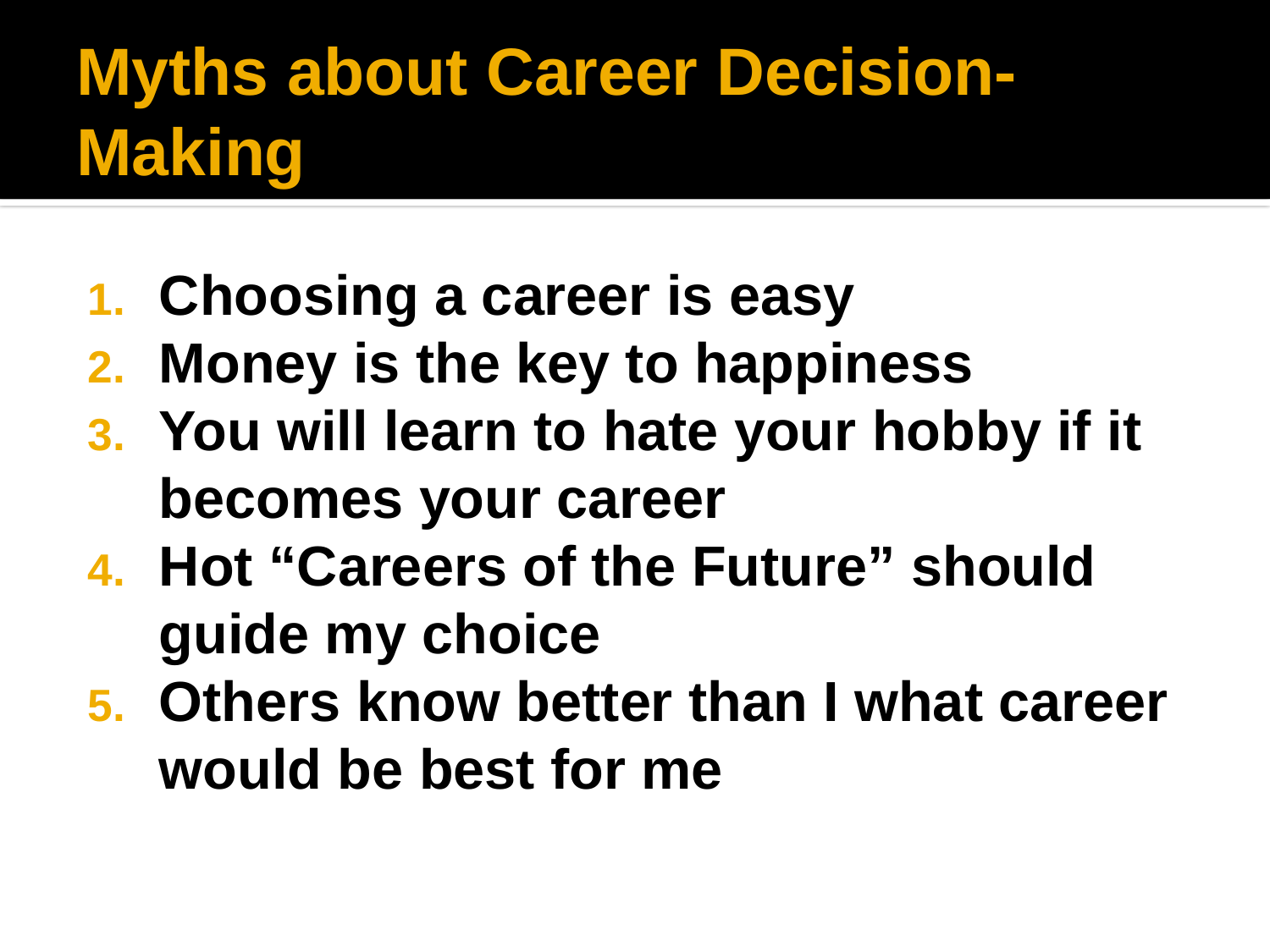

# Myths about Career Decision-Making
Choosing a career is easy
Money is the key to happiness
You will learn to hate your hobby if it becomes your career
Hot “Careers of the Future” should guide my choice
Others know better than I what career would be best for me